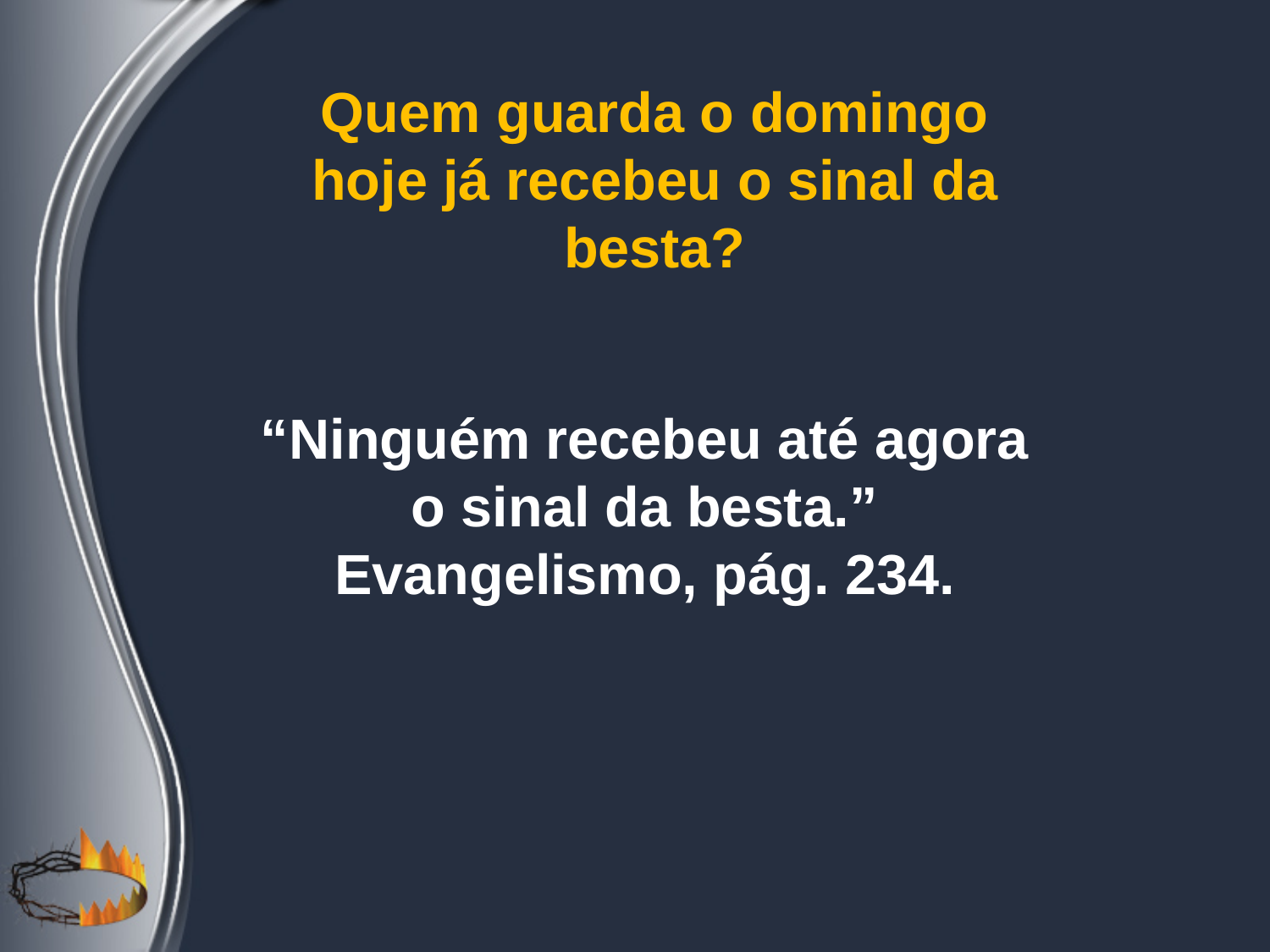

Quem guarda o domingo hoje já recebeu o sinal da besta?
“Ninguém recebeu até agora o sinal da besta.” Evangelismo, pág. 234.